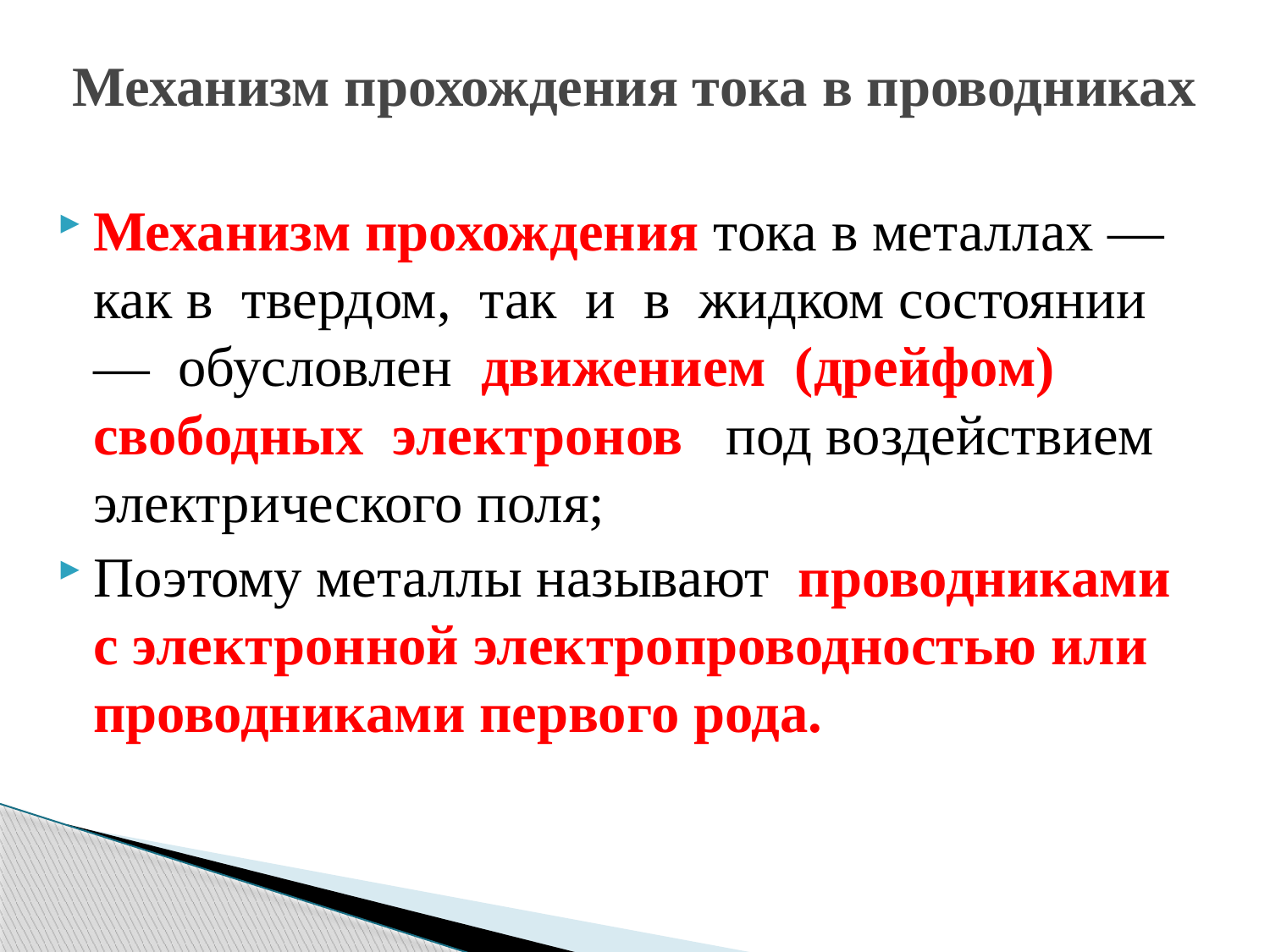

# Механизм прохождения тока в проводниках
Механизм прохождения тока в металлах — как в  твердом,  так  и  в  жидком состоянии  —  обусловлен  движением  (дрейфом)  свободных  электронов   под воздействием электрического поля;
Поэтому металлы называют  проводниками  с электронной электропроводностью или проводниками первого рода.